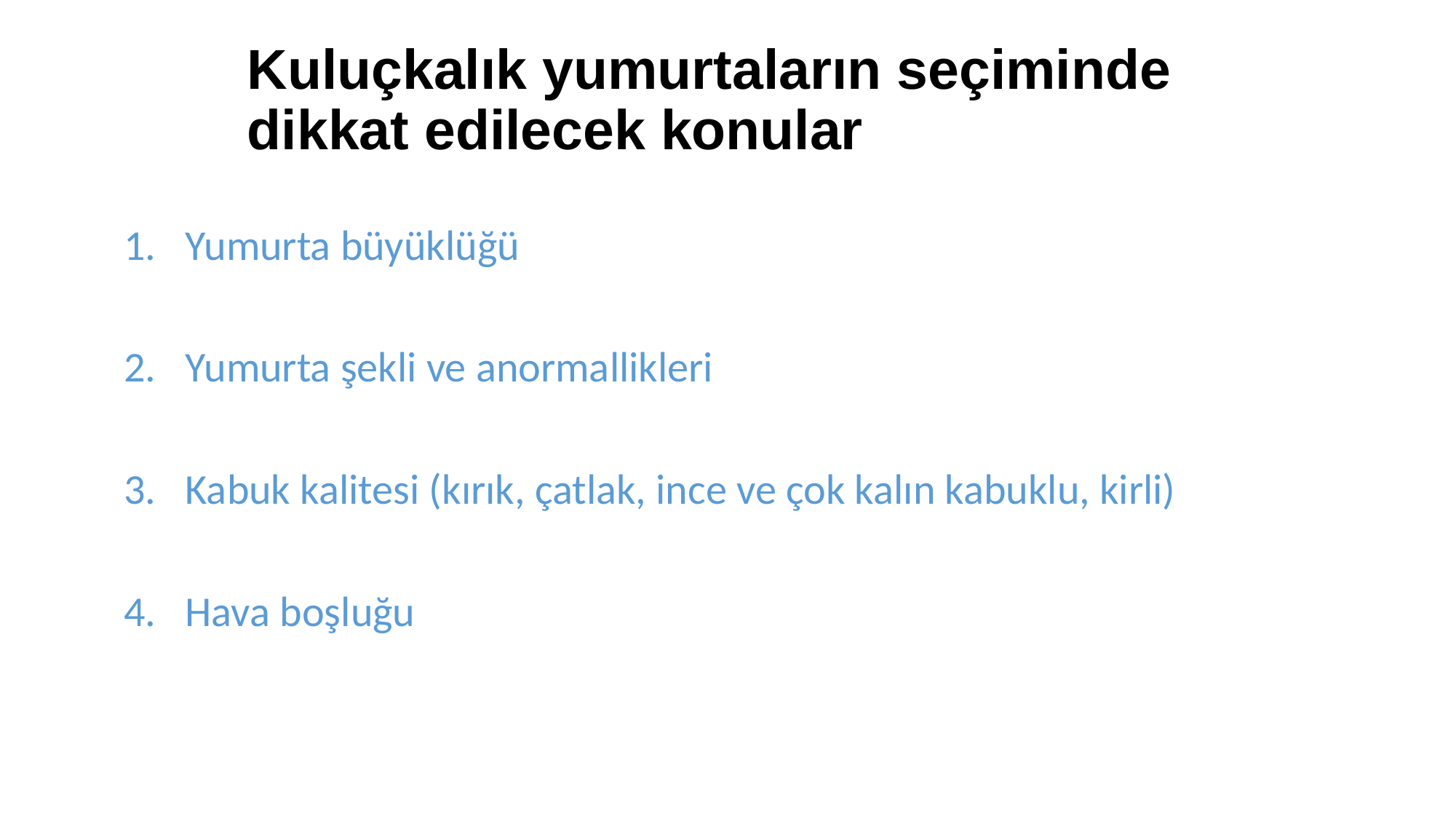

Yumurta büyüklüğü

Yumurta şekli ve anormallikleri

Kabuk kalitesi (kırık, çatlak, ince ve çok kalın kabuklu, kirli)

Hava boşluğu
Kuluçkalık yumurtaların seçiminde dikkat edilecek konular